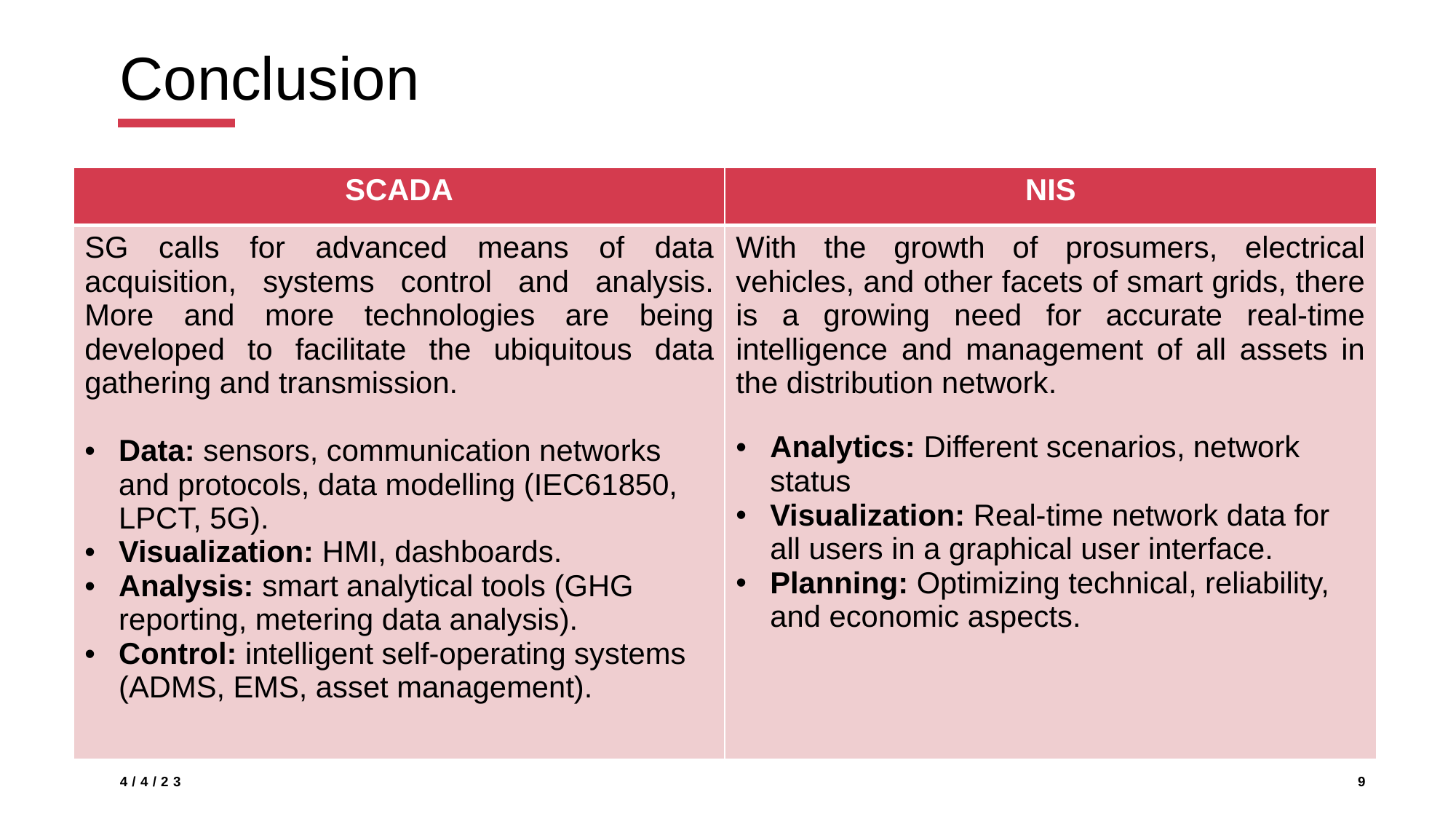

# Conclusion
| SCADA | NIS |
| --- | --- |
| SG calls for advanced means of data acquisition, systems control and analysis. More and more technologies are being developed to facilitate the ubiquitous data gathering and transmission. Data: sensors, communication networks and protocols, data modelling (IEC61850, LPCT, 5G). Visualization: HMI, dashboards. Analysis: smart analytical tools (GHG reporting, metering data analysis). Control: intelligent self-operating systems (ADMS, EMS, asset management). | With the growth of prosumers, electrical vehicles, and other facets of smart grids, there is a growing need for accurate real-time intelligence and management of all assets in the distribution network. Analytics: Different scenarios, network status Visualization: Real-time network data for all users in a graphical user interface. Planning: Optimizing technical, reliability, and economic aspects. |
4/4/23
9